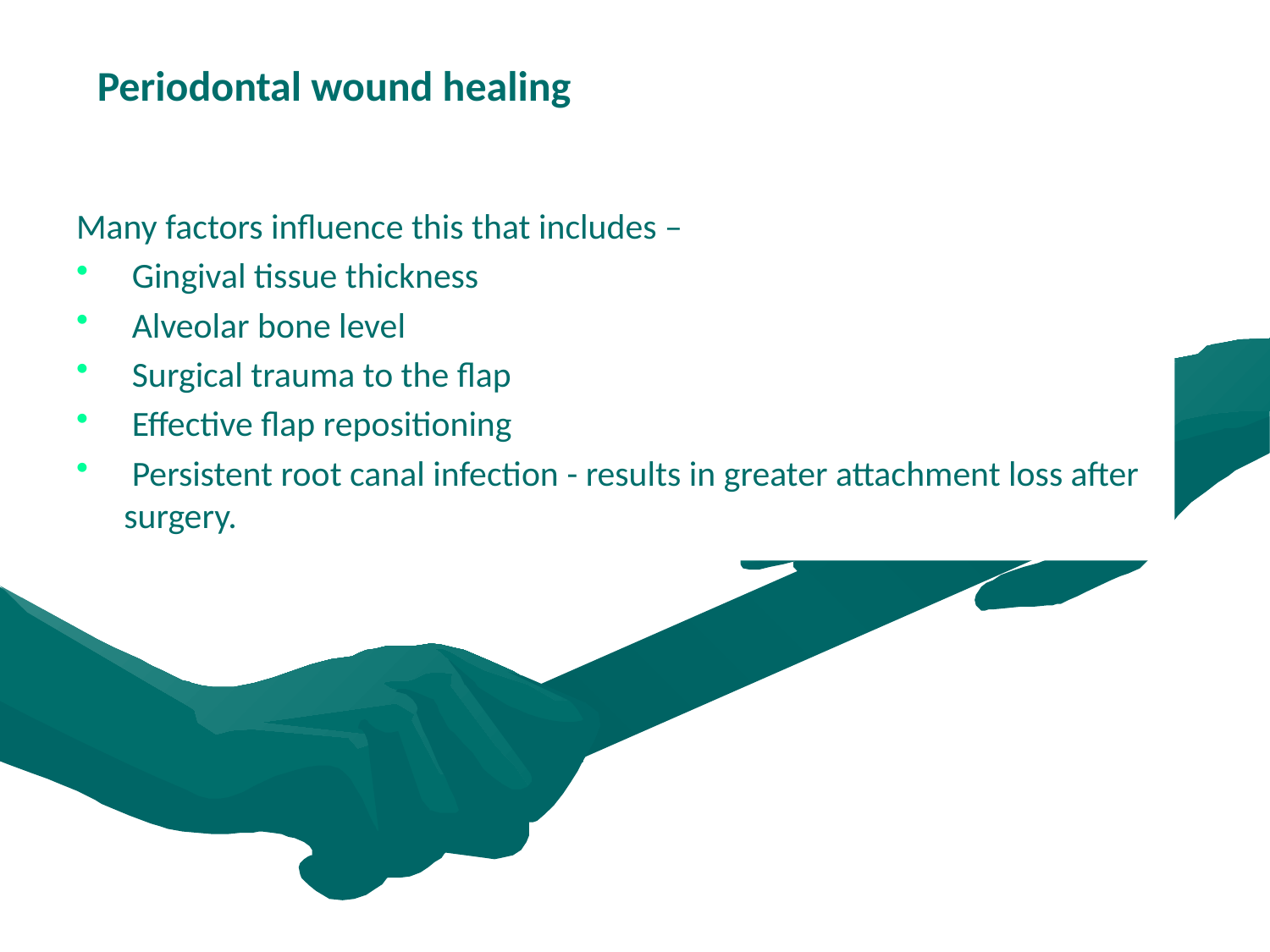

Periodontal wound healing

Many factors influence this that includes –
 Gingival tissue thickness
 Alveolar bone level
 Surgical trauma to the flap
 Effective flap repositioning
 Persistent root canal infection - results in greater attachment loss after surgery.